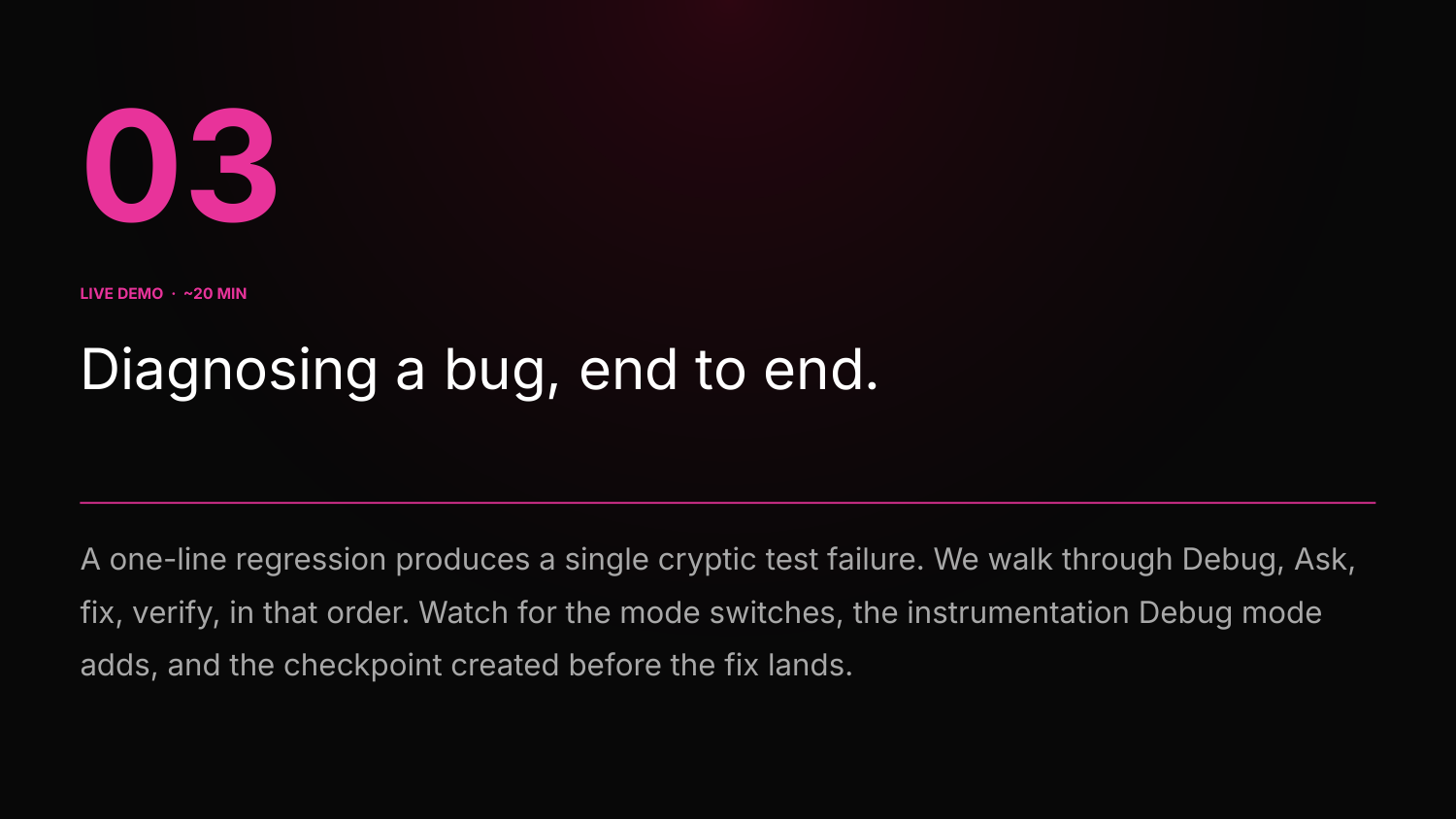

03
LIVE DEMO  ·  ~20 MIN
Diagnosing a bug, end to end.

A one-line regression produces a single cryptic test failure. We walk through Debug, Ask, fix, verify, in that order. Watch for the mode switches, the instrumentation Debug mode adds, and the checkpoint created before the fix lands.